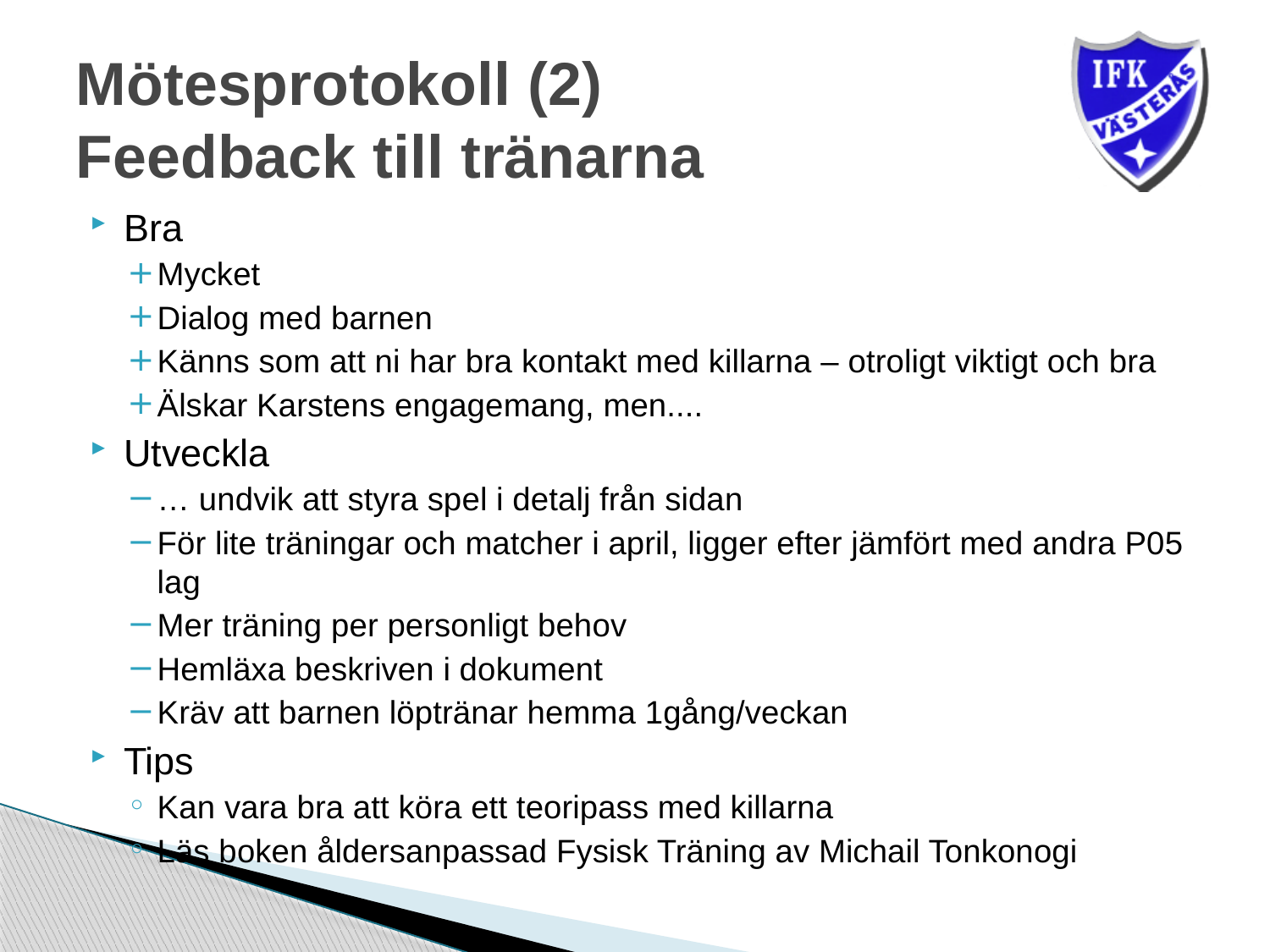

# Mötesprotokoll (2) Feedback till tränarna
Bra
Mycket
Dialog med barnen
Känns som att ni har bra kontakt med killarna – otroligt viktigt och bra
Älskar Karstens engagemang, men....
Utveckla
… undvik att styra spel i detalj från sidan
För lite träningar och matcher i april, ligger efter jämfört med andra P05 lag
Mer träning per personligt behov
Hemläxa beskriven i dokument
Kräv att barnen löptränar hemma 1gång/veckan
Tips
Kan vara bra att köra ett teoripass med killarna
Läs boken åldersanpassad Fysisk Träning av Michail Tonkonogi